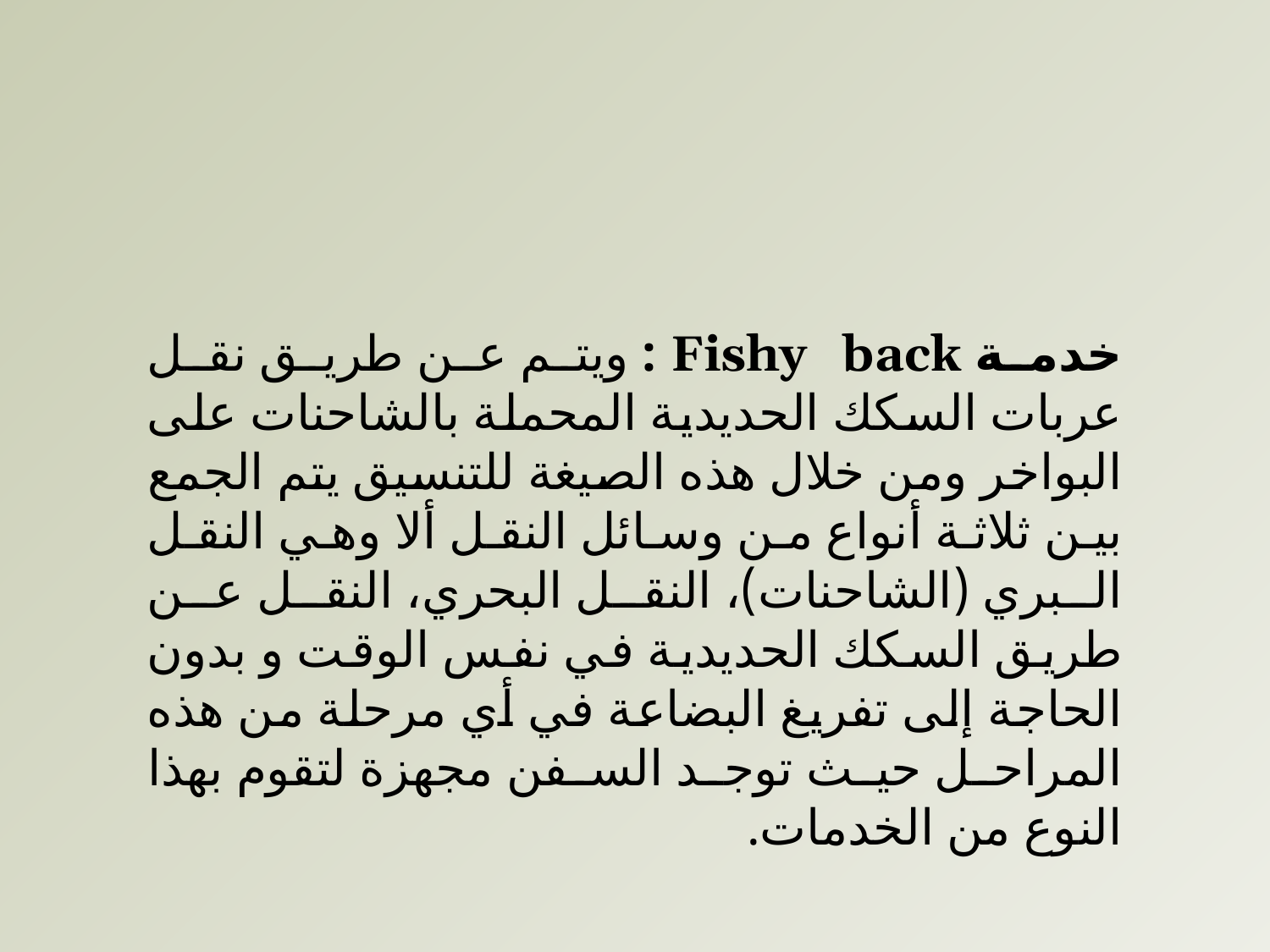

خدمة Fishy back : ويتم عن طريق نقل عربات السكك الحديدية المحملة بالشاحنات على البواخر ومن خلال هذه الصيغة للتنسيق يتم الجمع بين ثلاثة أنواع من وسائل النقل ألا وهي النقل البري (الشاحنات)، النقل البحري، النقل عن طريق السكك الحديدية في نفس الوقت و بدون الحاجة إلى تفريغ البضاعة في أي مرحلة من هذه المراحل حيث توجد السفن مجهزة لتقوم بهذا النوع من الخدمات.